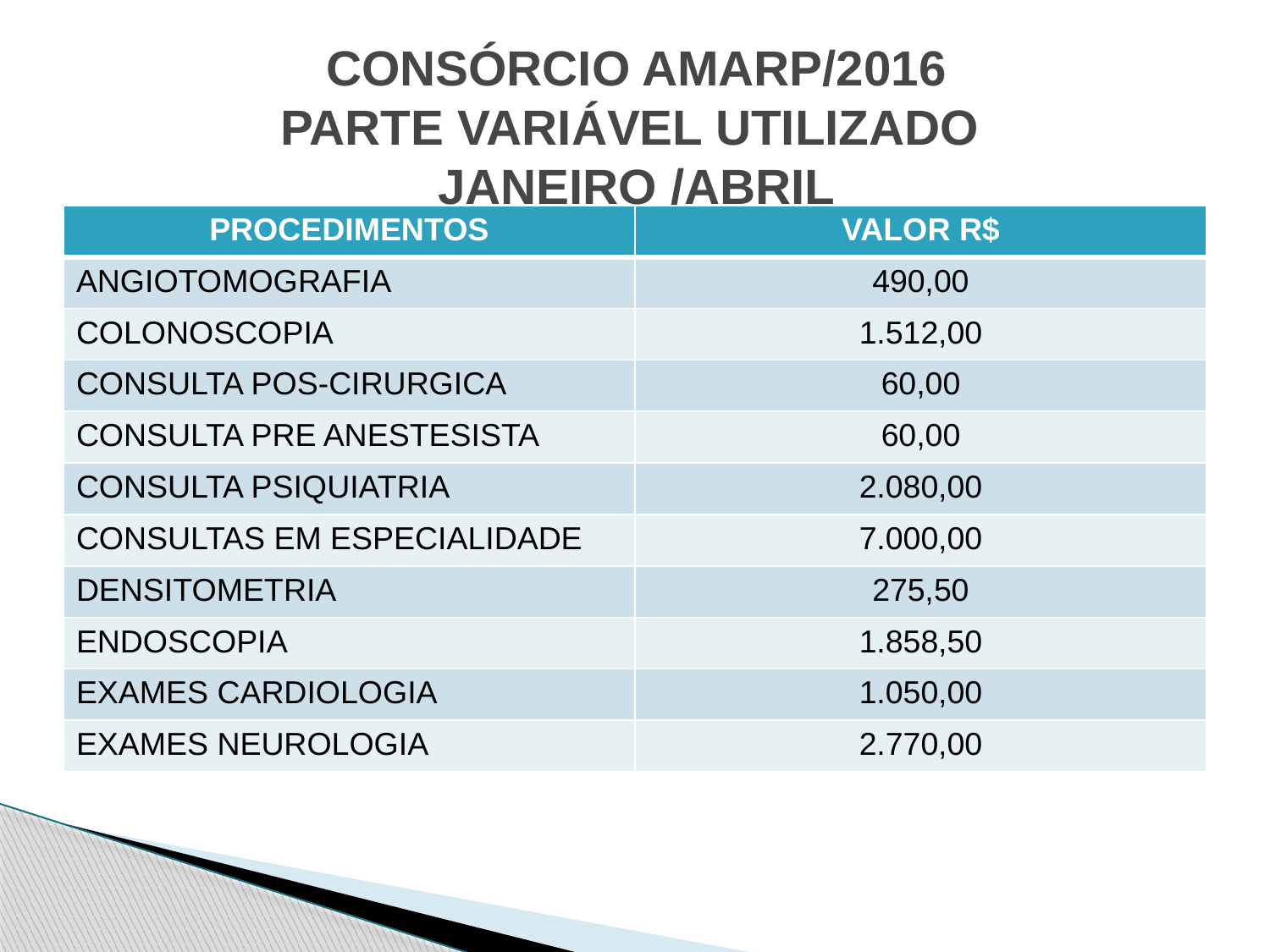

# CONSÓRCIO AMARP/2016 PARTE VARIÁVEL UTILIZADO JANEIRO /ABRIL
| PROCEDIMENTOS | VALOR R$ |
| --- | --- |
| ANGIOTOMOGRAFIA | 490,00 |
| COLONOSCOPIA | 1.512,00 |
| CONSULTA POS-CIRURGICA | 60,00 |
| CONSULTA PRE ANESTESISTA | 60,00 |
| CONSULTA PSIQUIATRIA | 2.080,00 |
| CONSULTAS EM ESPECIALIDADE | 7.000,00 |
| DENSITOMETRIA | 275,50 |
| ENDOSCOPIA | 1.858,50 |
| EXAMES CARDIOLOGIA | 1.050,00 |
| EXAMES NEUROLOGIA | 2.770,00 |